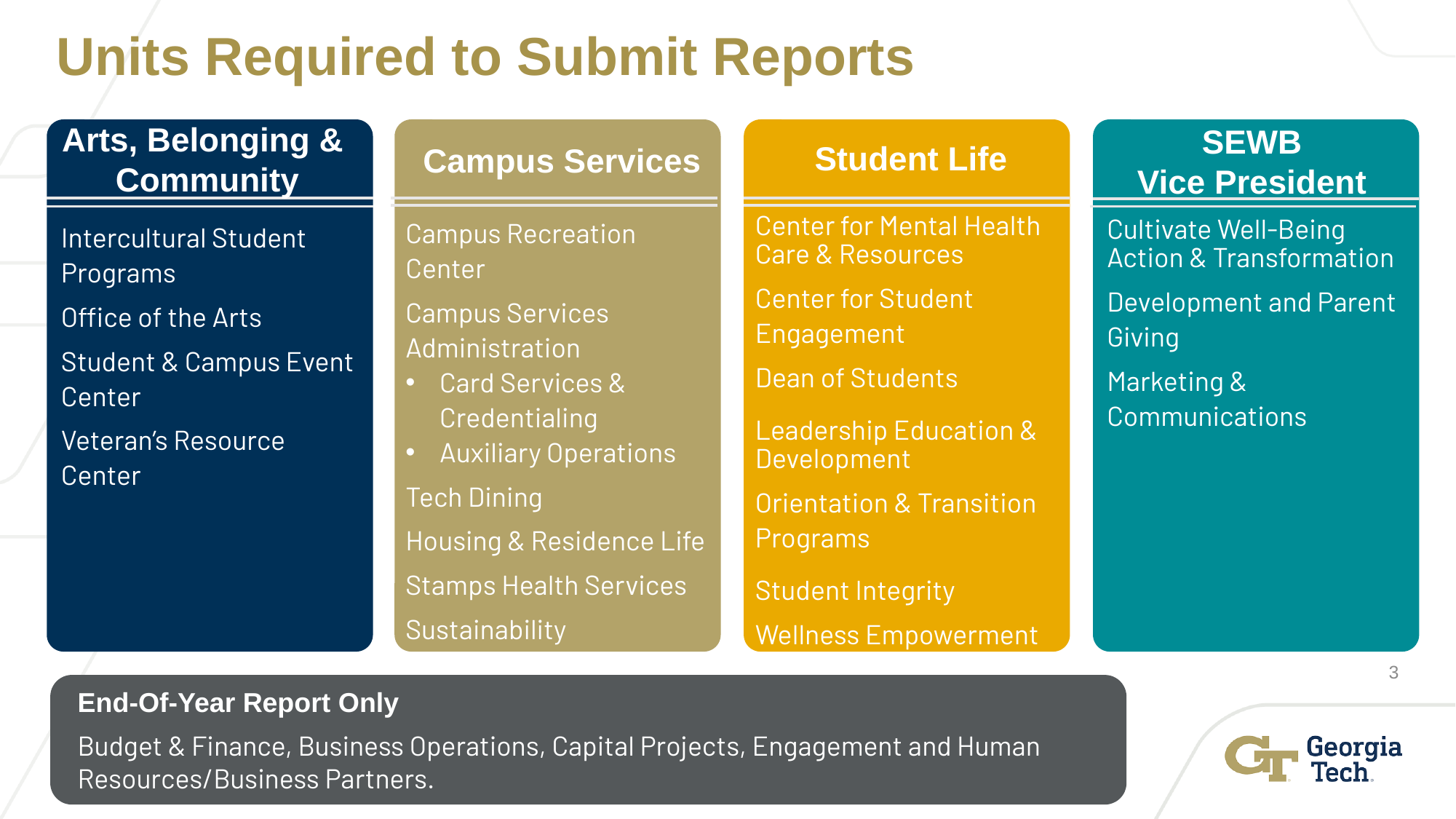

# Units Required to Submit Reports
Arts, Belonging &
Community

Intercultural Student Programs
Office of the Arts
Student & Campus Event Center
Veteran’s Resource Center
SEWB
Vice President

Student Life

Campus Services
Center for Mental Health Care & Resources
Center for Student Engagement
Dean of Students
Leadership Education & Development
Orientation & Transition Programs
Student Integrity
Wellness Empowerment Center
Campus Recreation Center
Campus Services Administration
Card Services &            Credentialing
Auxiliary Operations
Tech Dining
Housing & Residence Life
Stamps Health Services
Sustainability
Cultivate Well-Being Action & Transformation
Development and Parent Giving
Marketing & Communications

3

End-Of-Year Report Only
Budget & Finance, Business Operations, Capital Projects, Engagement and Human Resources/Business Partners.